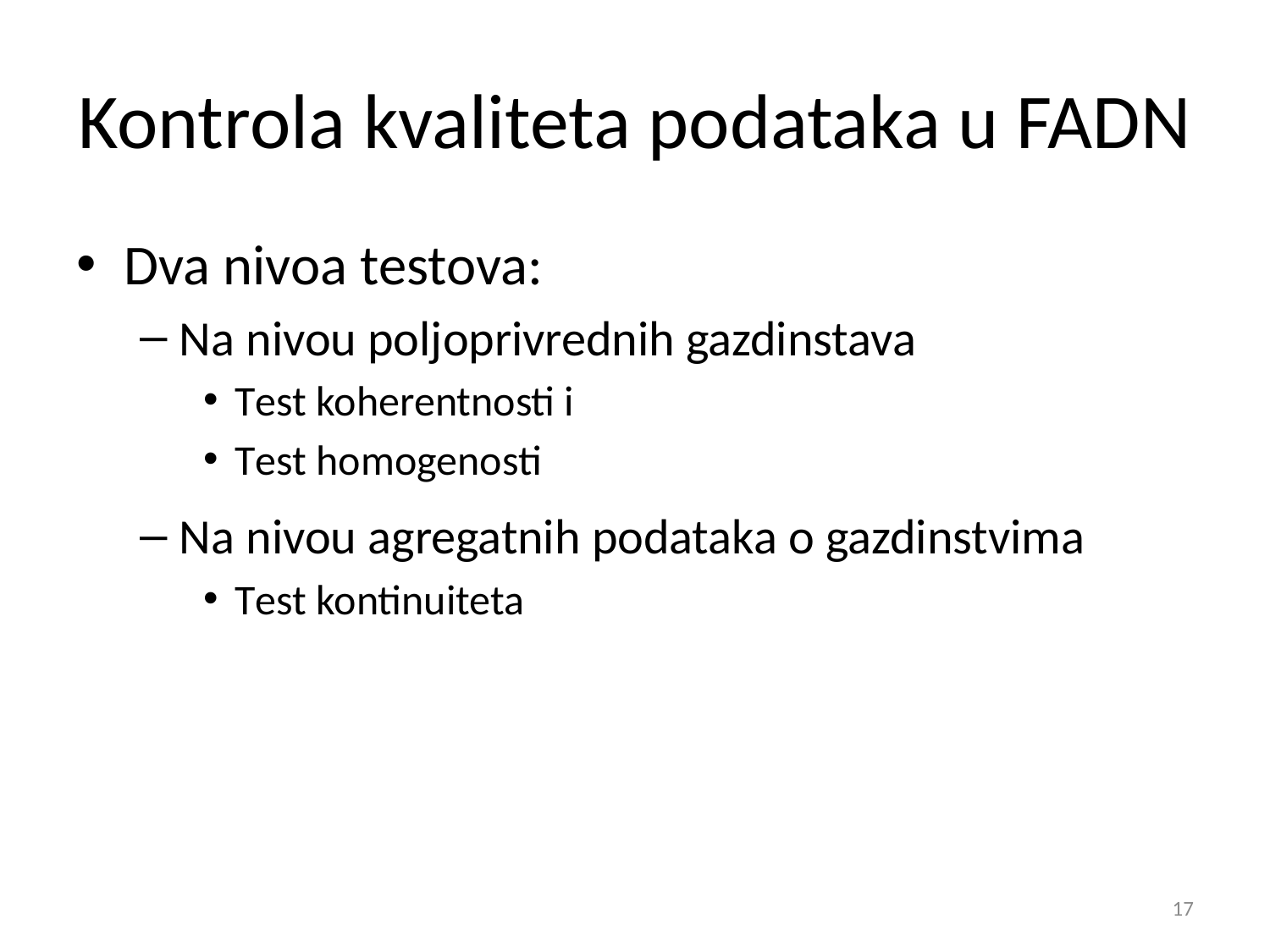

# Kontrola kvaliteta podataka u FADN
Dva nivoa testova:
Na nivou poljoprivrednih gazdinstava
Test koherentnosti i
Test homogenosti
Na nivou agregatnih podataka o gazdinstvima
Test kontinuiteta
17